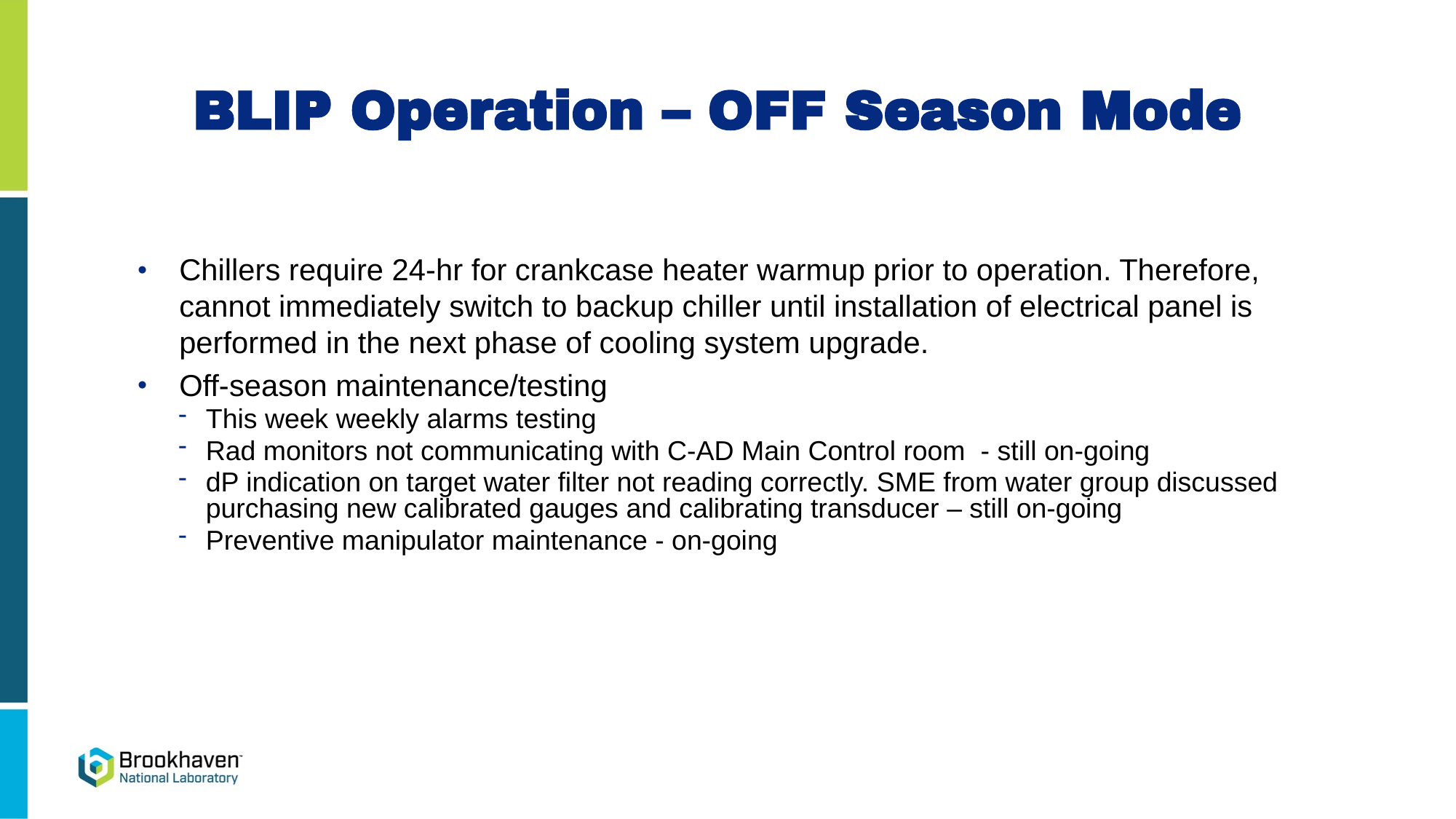

Chillers require 24-hr for crankcase heater warmup prior to operation. Therefore, cannot immediately switch to backup chiller until installation of electrical panel is performed in the next phase of cooling system upgrade.
Off-season maintenance/testing
This week weekly alarms testing
Rad monitors not communicating with C-AD Main Control room  - still on-going
dP indication on target water filter not reading correctly. SME from water group discussed purchasing new calibrated gauges and calibrating transducer – still on-going
Preventive manipulator maintenance - on-going

BLIP Operation – OFF Season Mode